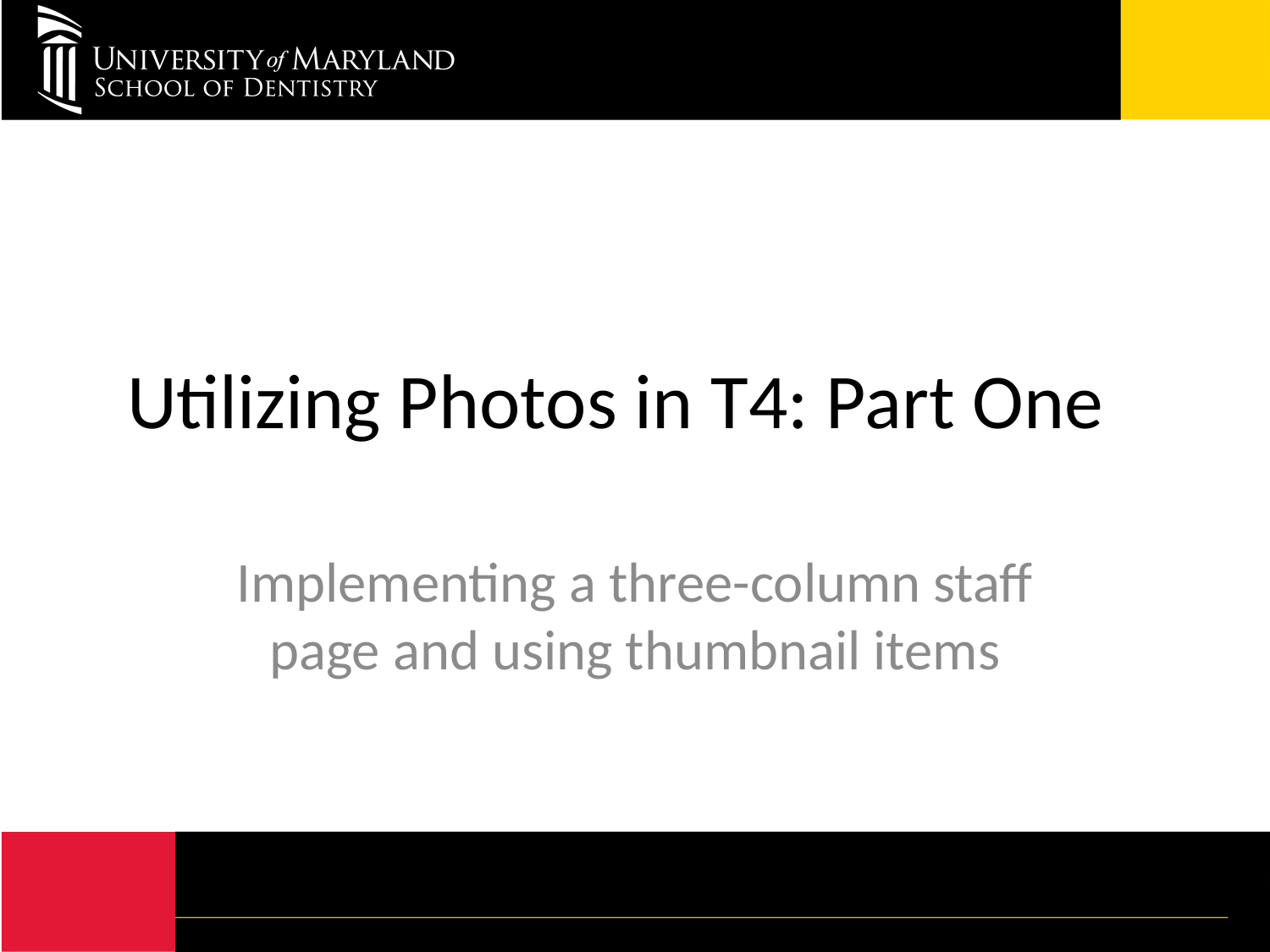

# Utilizing Photos in T4: Part One
Implementing a three-column staff page and using thumbnail items